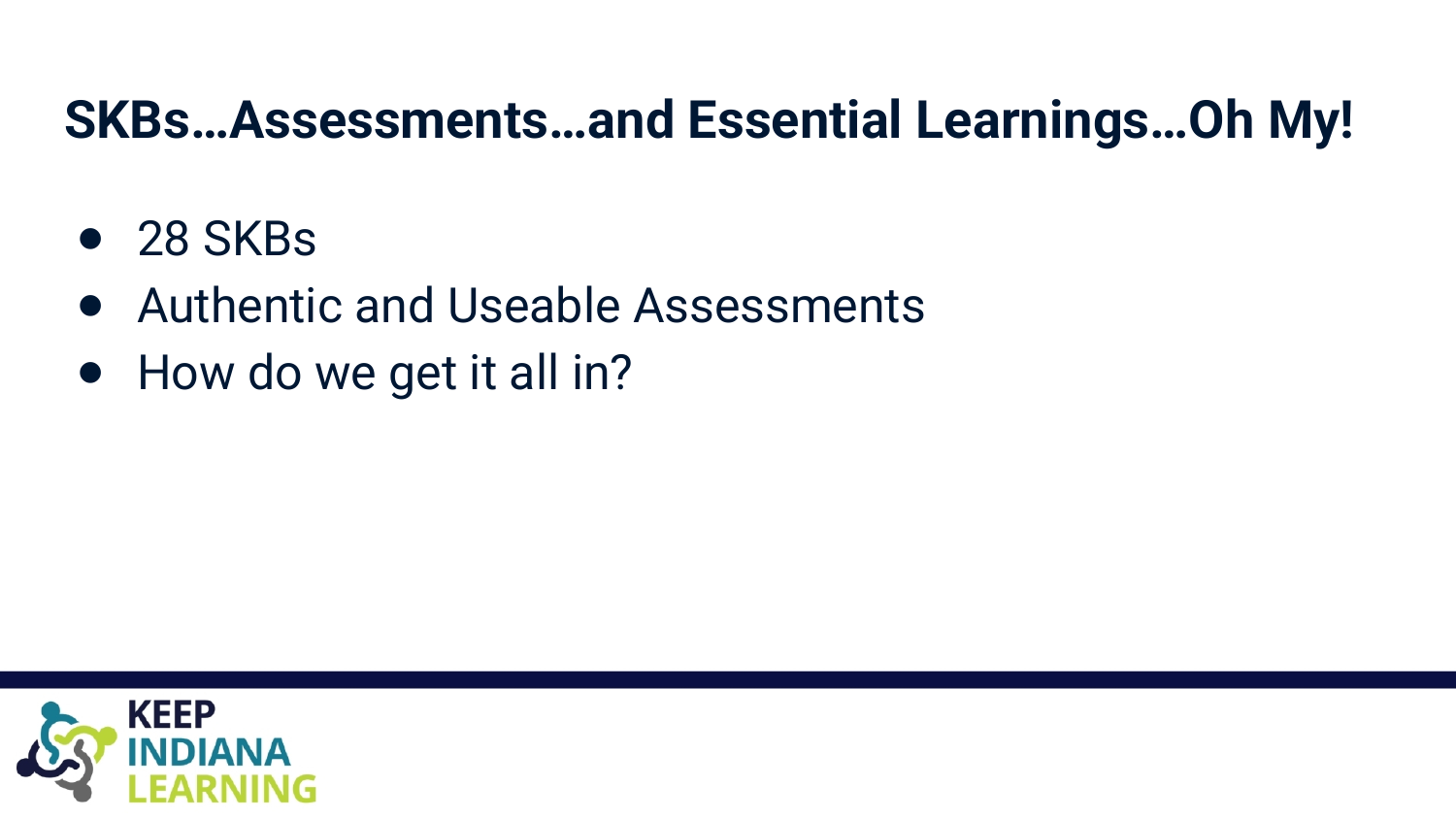

# SKBs…Assessments…and Essential Learnings…Oh My!
28 SKBs
Authentic and Useable Assessments
How do we get it all in?